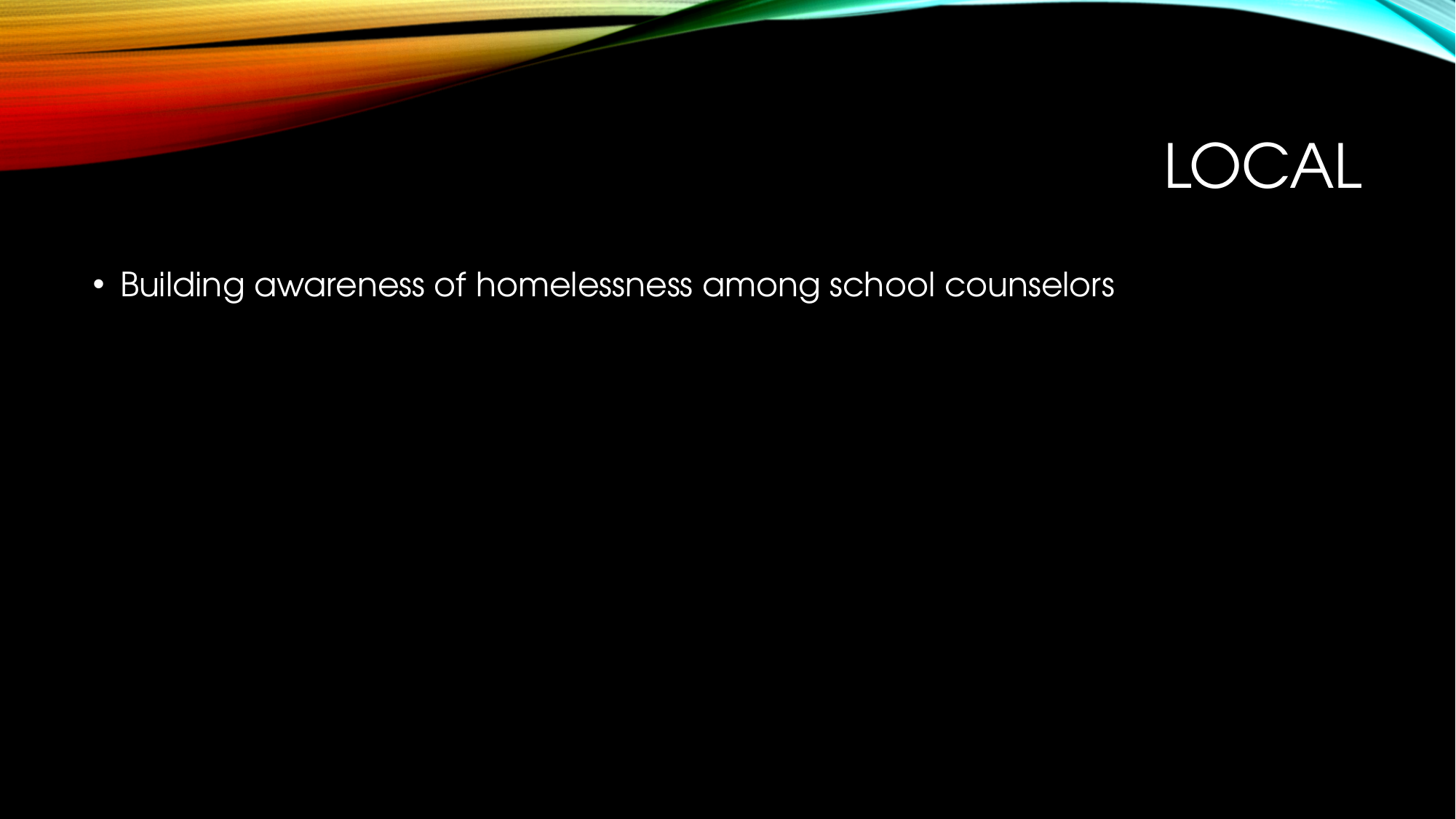

# local
Building awareness of homelessness among school counselors